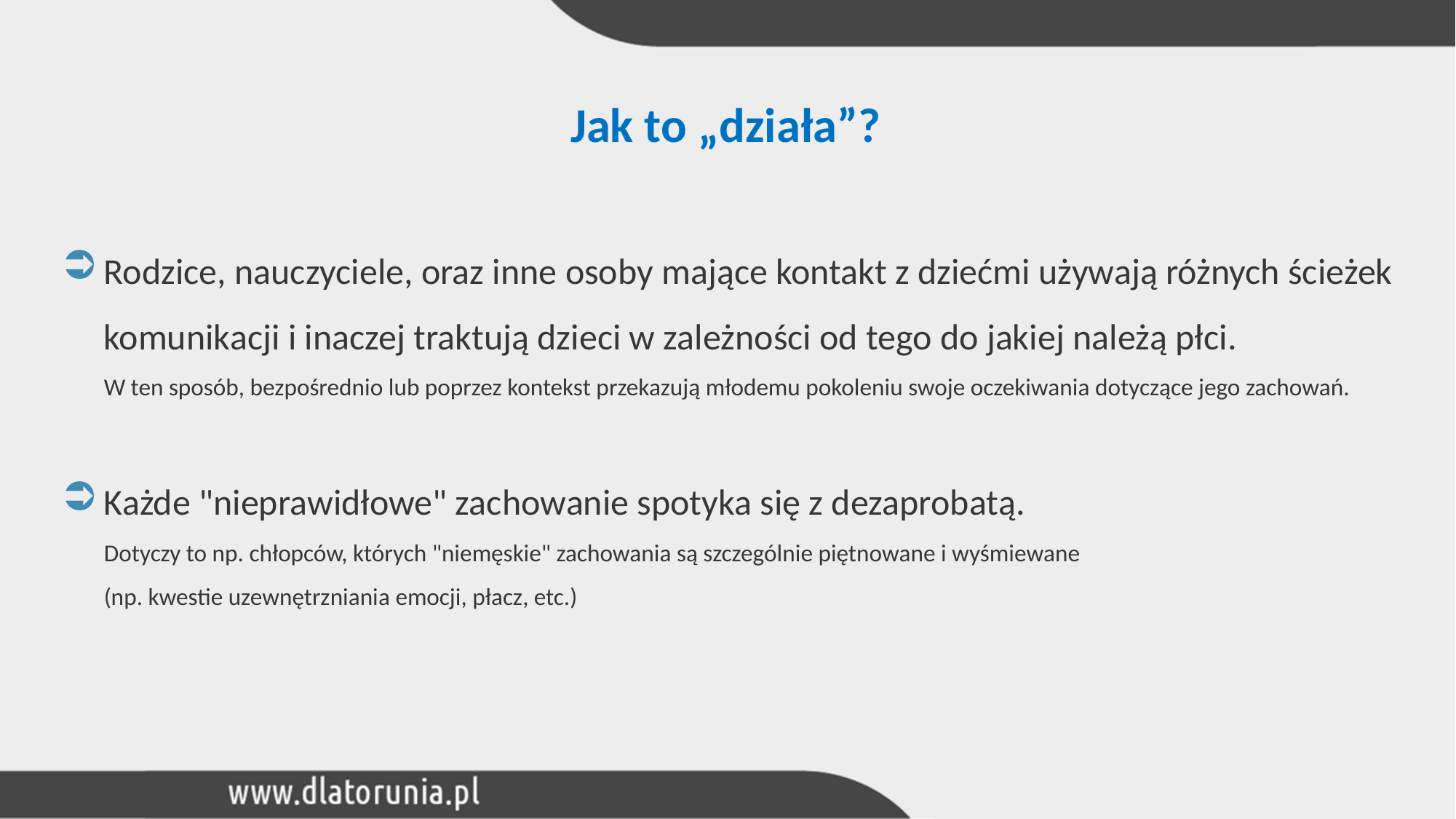

# Jak to „działa”?
Rodzice, nauczyciele, oraz inne osoby mające kontakt z dziećmi używają różnych ścieżek komunikacji i inaczej traktują dzieci w zależności od tego do jakiej należą płci.
W ten sposób, bezpośrednio lub poprzez kontekst przekazują młodemu pokoleniu swoje oczekiwania dotyczące jego zachowań.

Każde "nieprawidłowe" zachowanie spotyka się z dezaprobatą.
Dotyczy to np. chłopców, których "niemęskie" zachowania są szczególnie piętnowane i wyśmiewane
(np. kwestie uzewnętrzniania emocji, płacz, etc.)